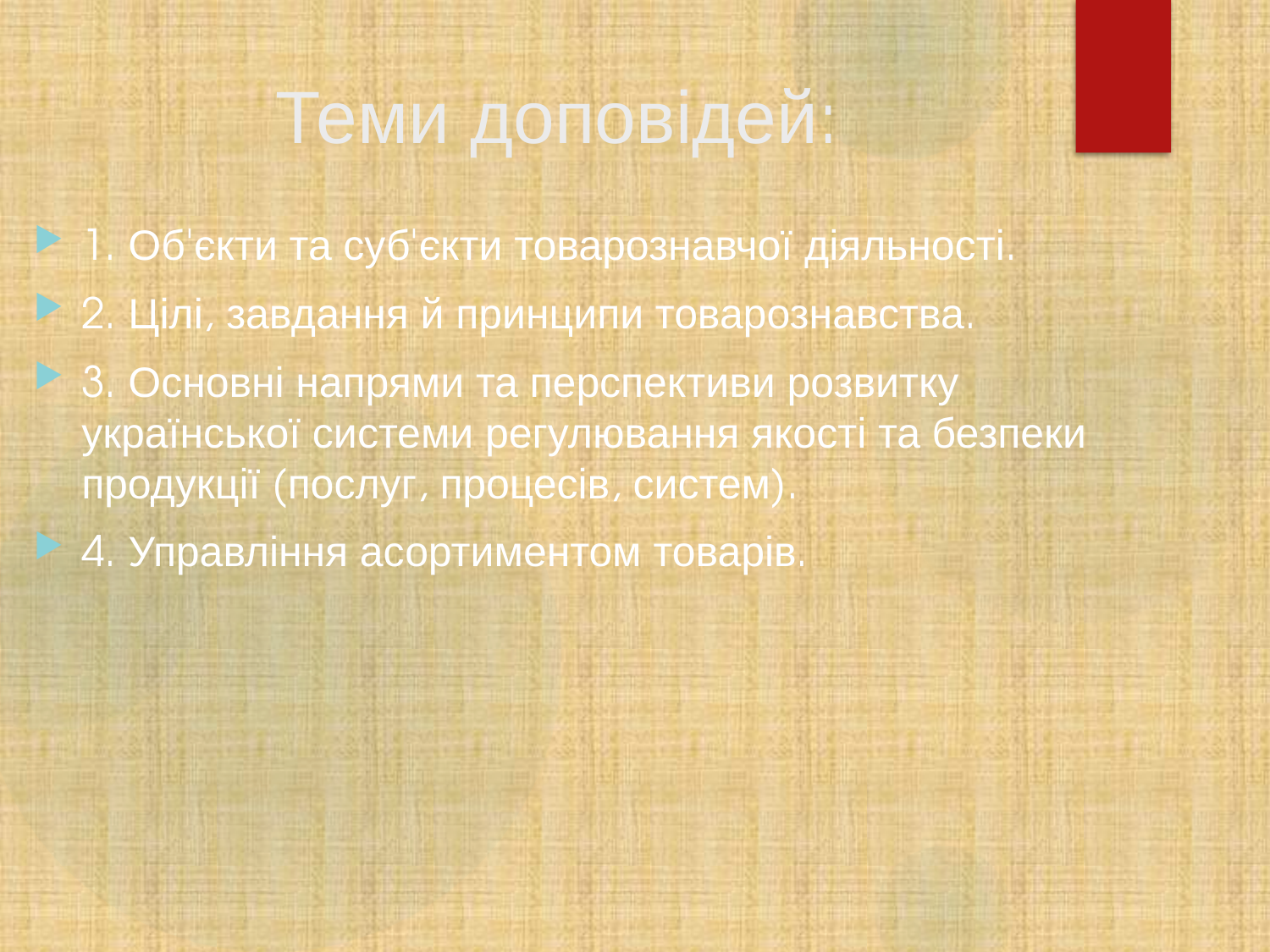

# Теми доповідей:
1. Об'єкти та суб'єкти товарознавчої діяльності.
2. Цілі, завдання й принципи товарознавства.
3. Основні напрями та перспективи розвитку української системи регулювання якості та безпеки продукції (послуг, процесів, систем).
4. Управління асортиментом товарів.